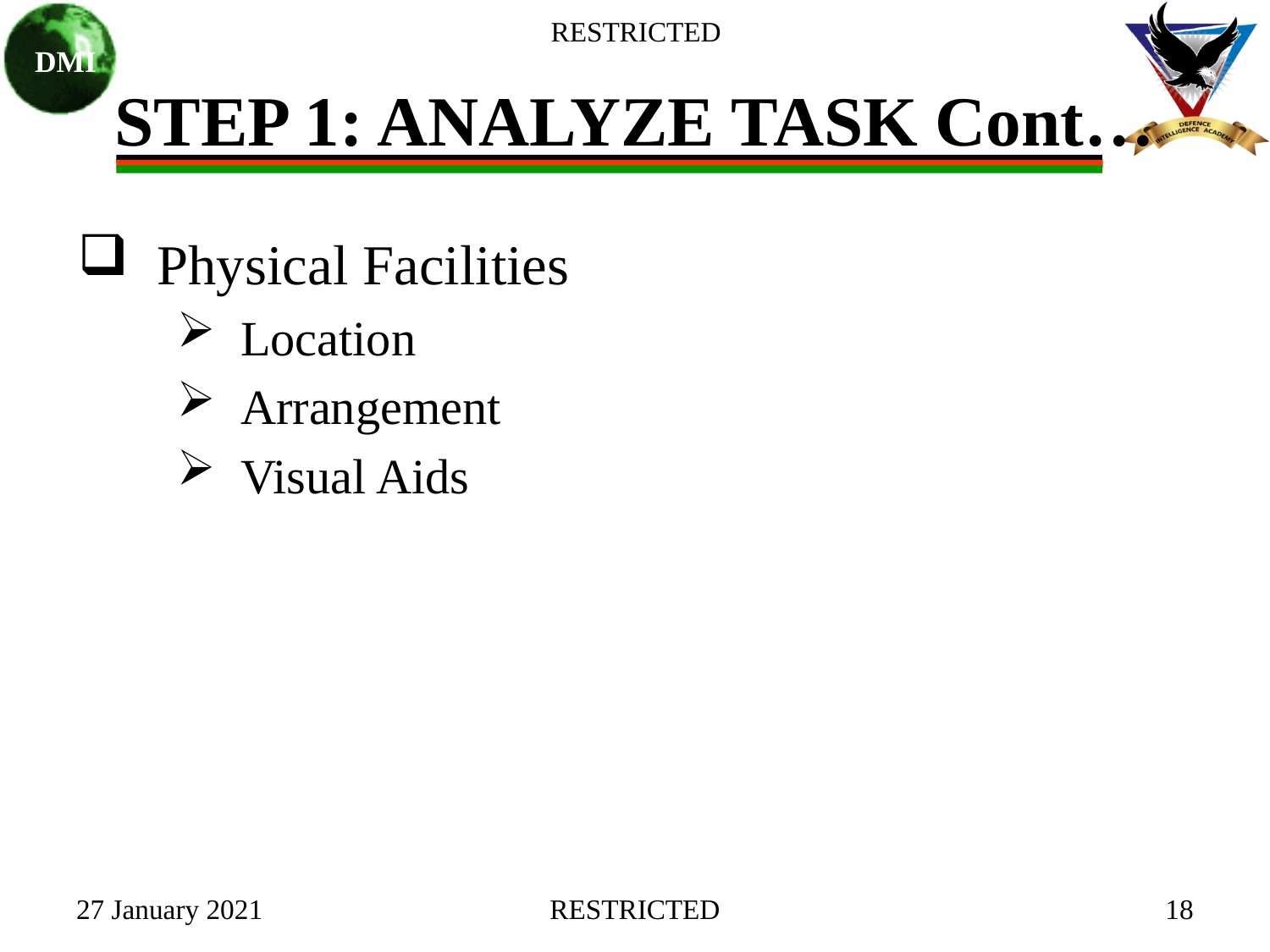

# STEP 1: ANALYZE TASK Cont…
  Physical Facilities
  Location
  Arrangement
  Visual Aids

27 January 2021
RESTRICTED
18